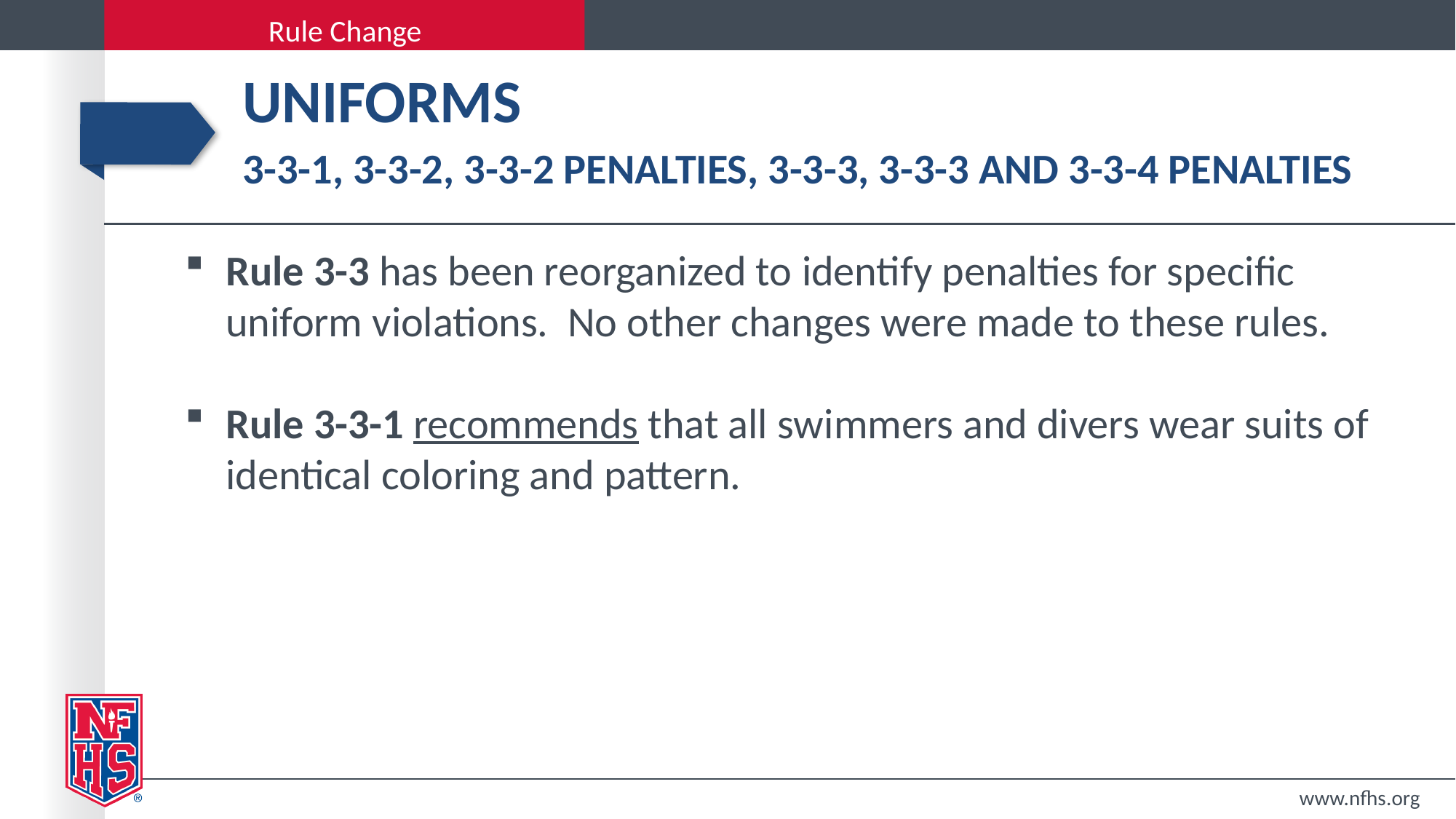

# Uniforms 3-3-1, 3-3-2, 3-3-2 PENALTIES, 3-3-3, 3-3-3 and 3-3-4 PENALTIES
Rule 3-3 has been reorganized to identify penalties for specific uniform violations.  No other changes were made to these rules.

Rule 3-3-1 recommends that all swimmers and divers wear suits of identical coloring and pattern.

www.nfhs.org